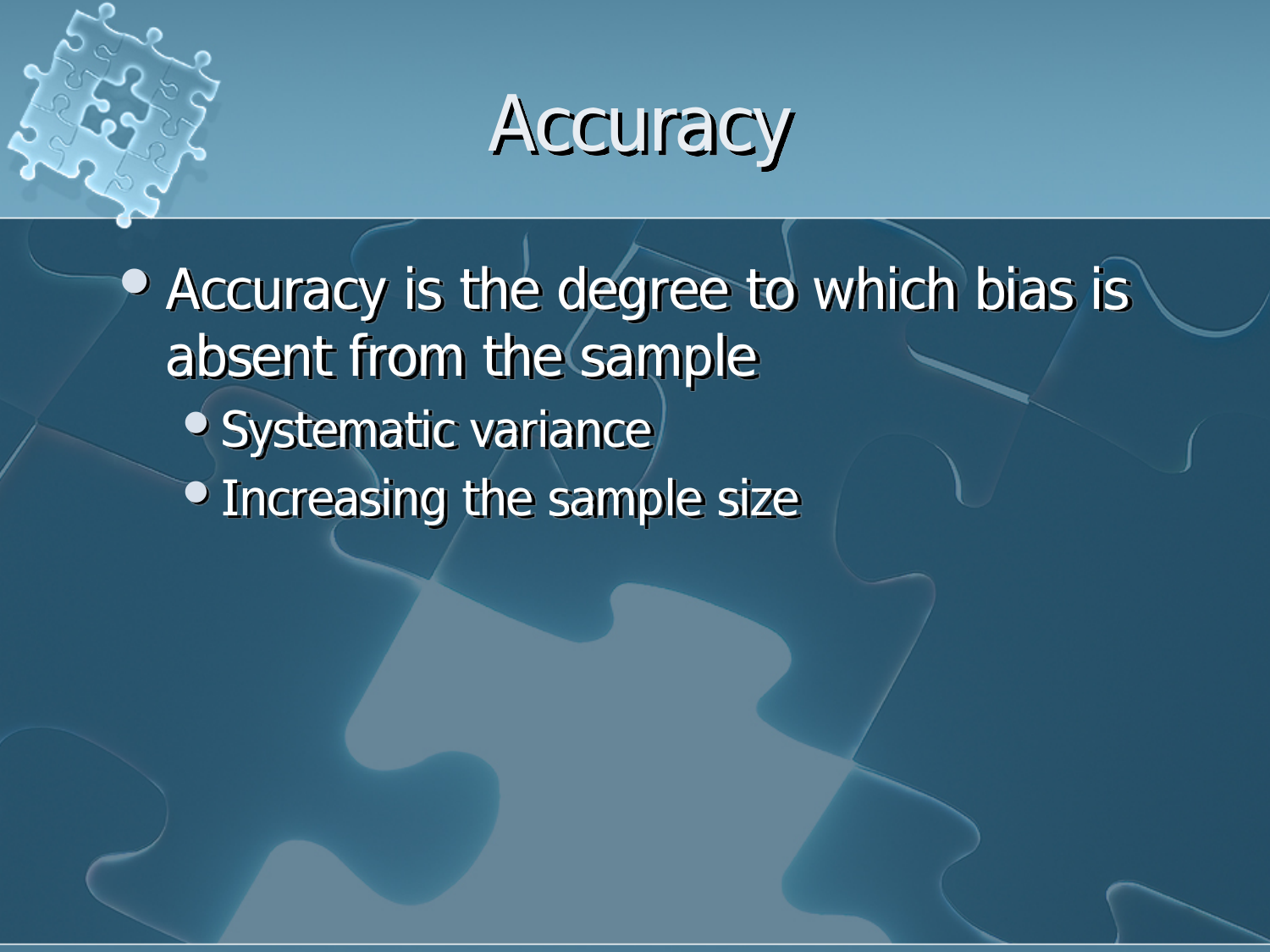

# Accuracy
Accuracy is the degree to which bias is absent from the sample
Systematic variance
Increasing the sample size